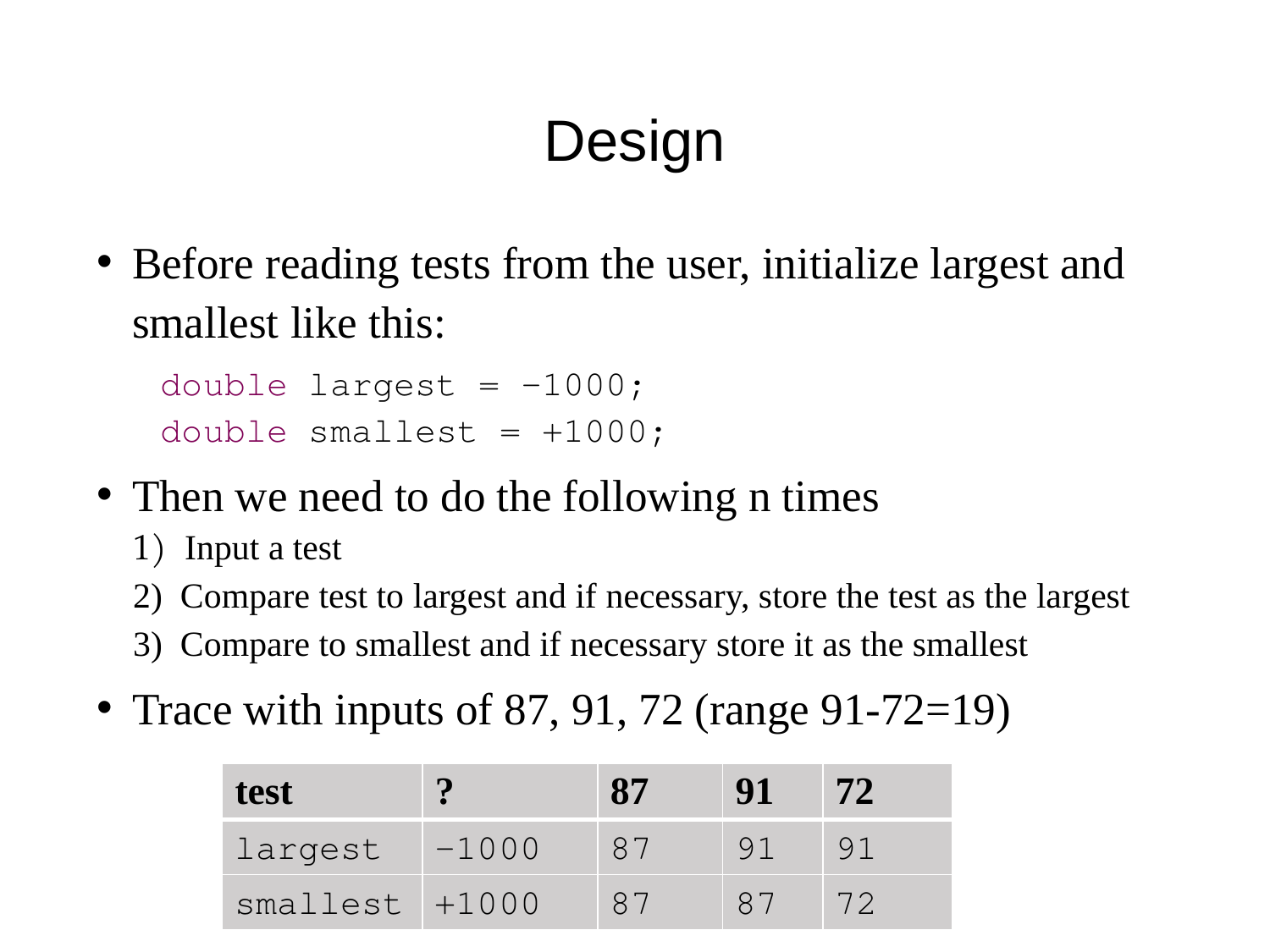

# Design
Before reading tests from the user, initialize largest and smallest like this:
   double largest = -1000;
   double smallest = +1000;
Then we need to do the following n times
    1)  Input a test
    2)  Compare test to largest and if necessary, store the test as the largest
    3)  Compare to smallest and if necessary store it as the smallest
Trace with inputs of 87, 91, 72 (range 91-72=19)
| test | ? | 87 | 91 | 72 |
| --- | --- | --- | --- | --- |
| largest | -1000 | 87 | 91 | 91 |
| smallest | +1000 | 87 | 87 | 72 |